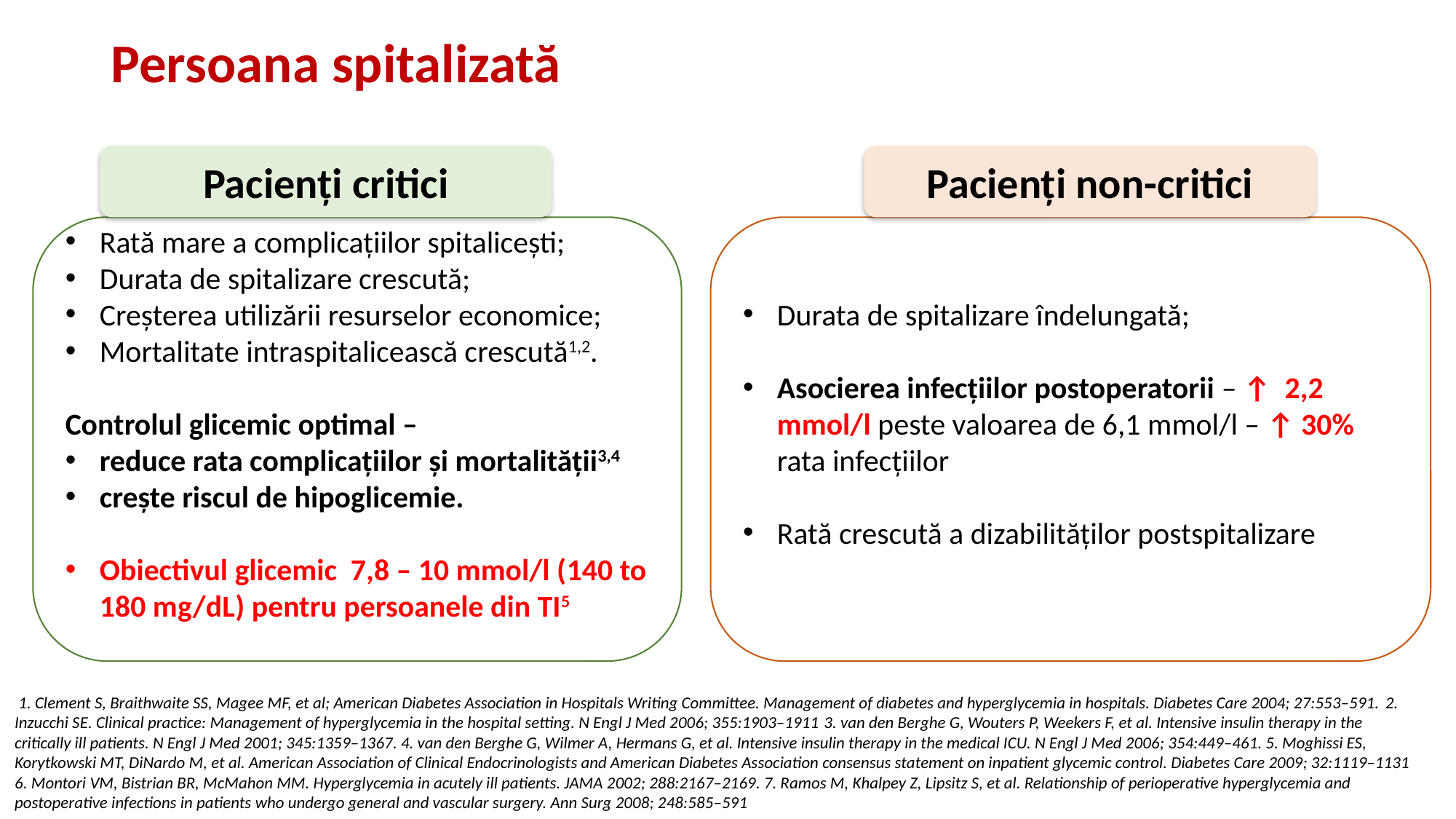

# Persoana spitalizată
Pacienți critici
Pacienți non-critici
Durata de spitalizare îndelungată;

Asocierea infecțiilor postoperatorii – ↑  2,2 mmol/l peste valoarea de 6,1 mmol/l – ↑ 30% rata infecțiilor

Rată crescută a dizabilităților postspitalizare

Rată mare a complicațiilor spitalicești;
Durata de spitalizare crescută;
Creșterea utilizării resurselor economice;
Mortalitate intraspitalicească crescută1,2.

Controlul glicemic optimal –
reduce rata complicațiilor și mortalității3,4
crește riscul de hipoglicemie.

Obiectivul glicemic  7,8 – 10 mmol/l (140 to 180 mg/dL) pentru persoanele din TI5

 1. Clement S, Braithwaite SS, Magee MF, et al; American Diabetes Association in Hospitals Writing Committee. Management of diabetes and hyperglycemia in hospitals. Diabetes Care 2004; 27:553–591. 2. Inzucchi SE. Clinical practice: Management of hyperglycemia in the hospital setting. N Engl J Med 2006; 355:1903–1911 3. van den Berghe G, Wouters P, Weekers F, et al. Intensive insulin therapy in the critically ill patients. N Engl J Med 2001; 345:1359–1367. 4. van den Berghe G, Wilmer A, Hermans G, et al. Intensive insulin therapy in the medical ICU. N Engl J Med 2006; 354:449–461. 5. Moghissi ES, Korytkowski MT, DiNardo M, et al. American Association of Clinical Endocrinologists and American Diabetes Association consensus statement on inpatient glycemic control. Diabetes Care 2009; 32:1119–1131 6. Montori VM, Bistrian BR, McMahon MM. Hyperglycemia in acutely ill patients. JAMA 2002; 288:2167–2169. 7. Ramos M, Khalpey Z, Lipsitz S, et al. Relationship of perioperative hyperglycemia and postoperative infections in patients who undergo general and vascular surgery. Ann Surg 2008; 248:585–591